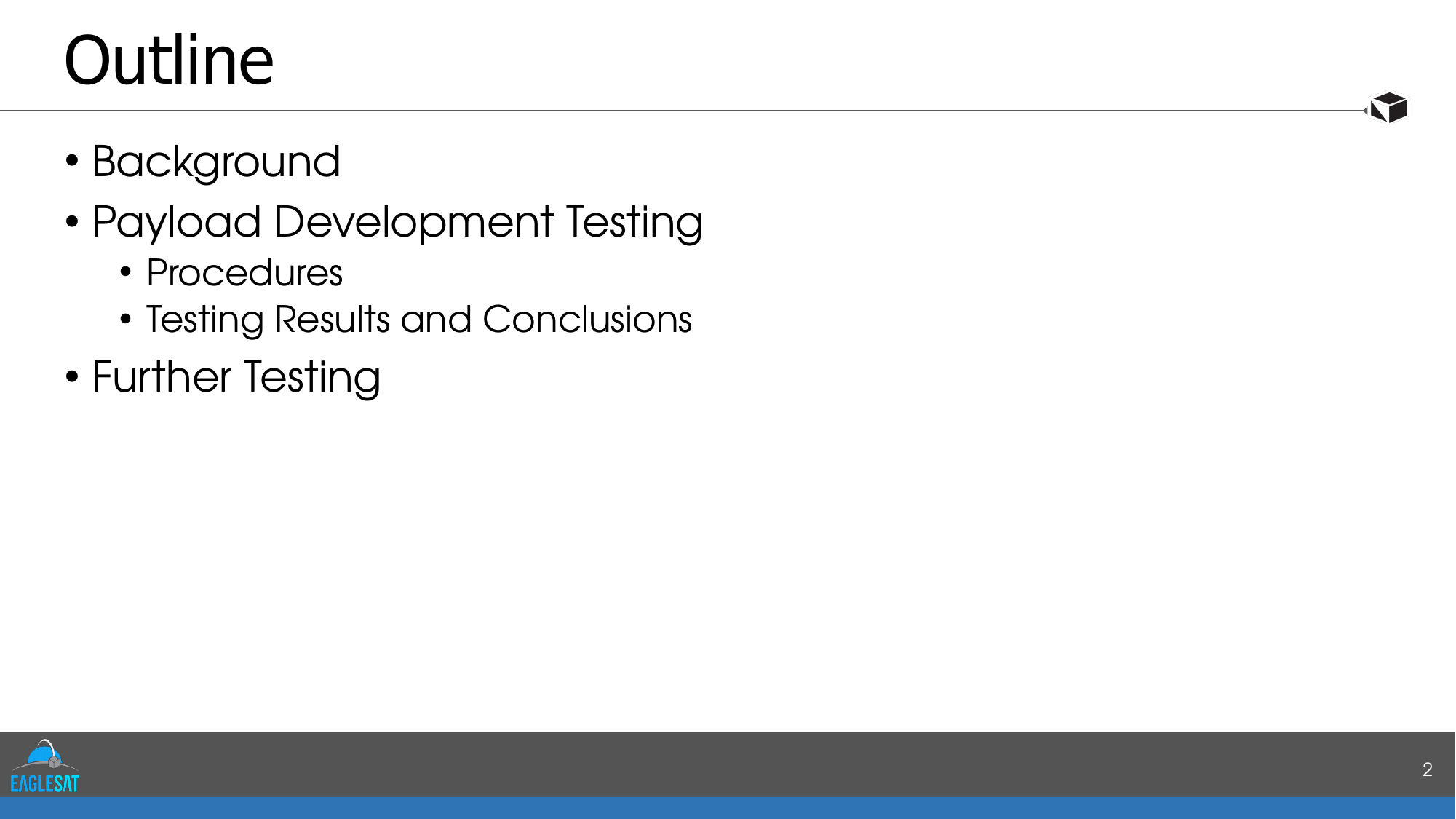

# Outline
Background
Payload Development Testing
Procedures
Testing Results and Conclusions
Further Testing

2